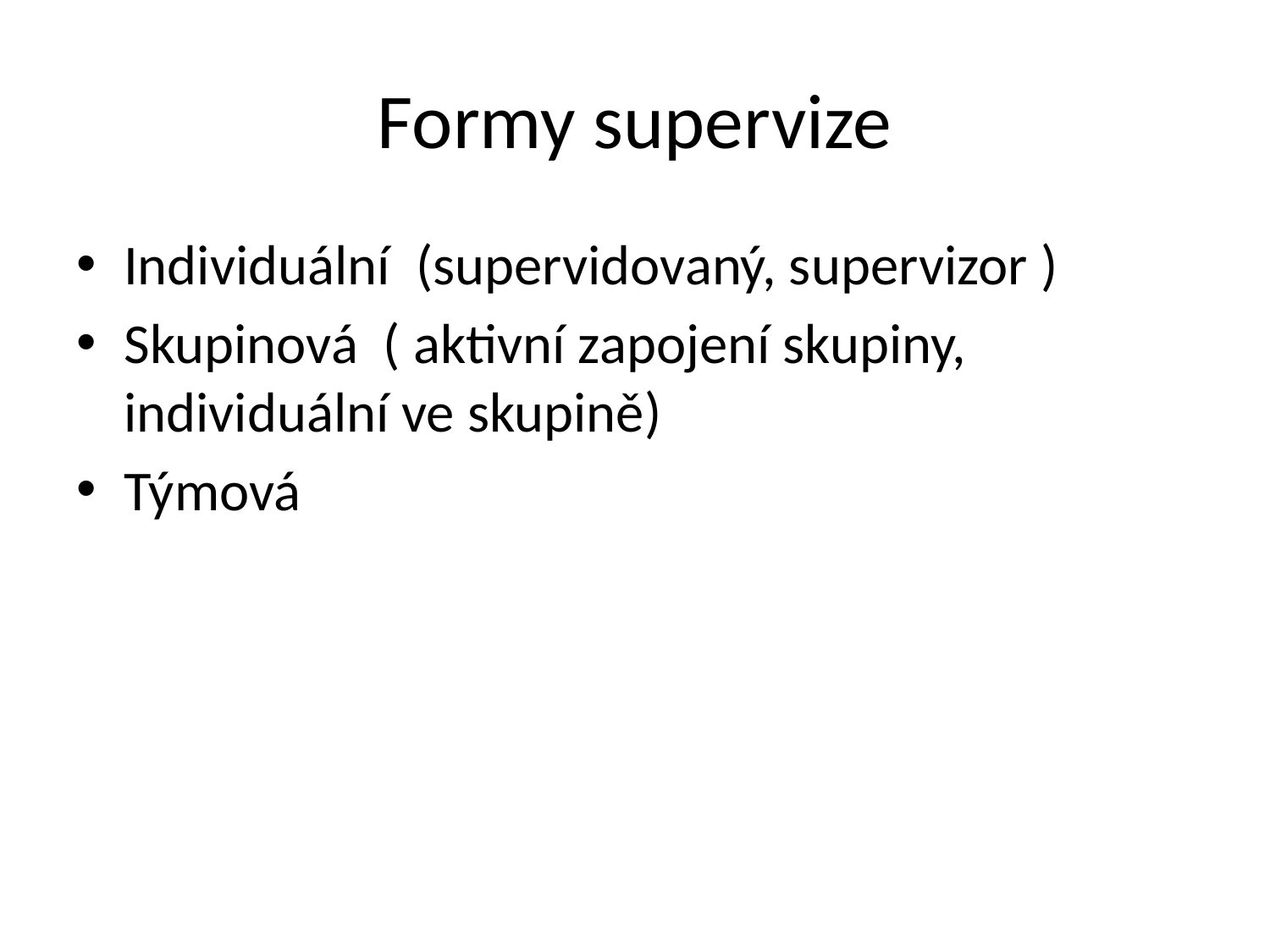

# Formy supervize
Individuální  (supervidovaný, supervizor )
Skupinová  ( aktivní zapojení skupiny, individuální ve skupině)
Týmová